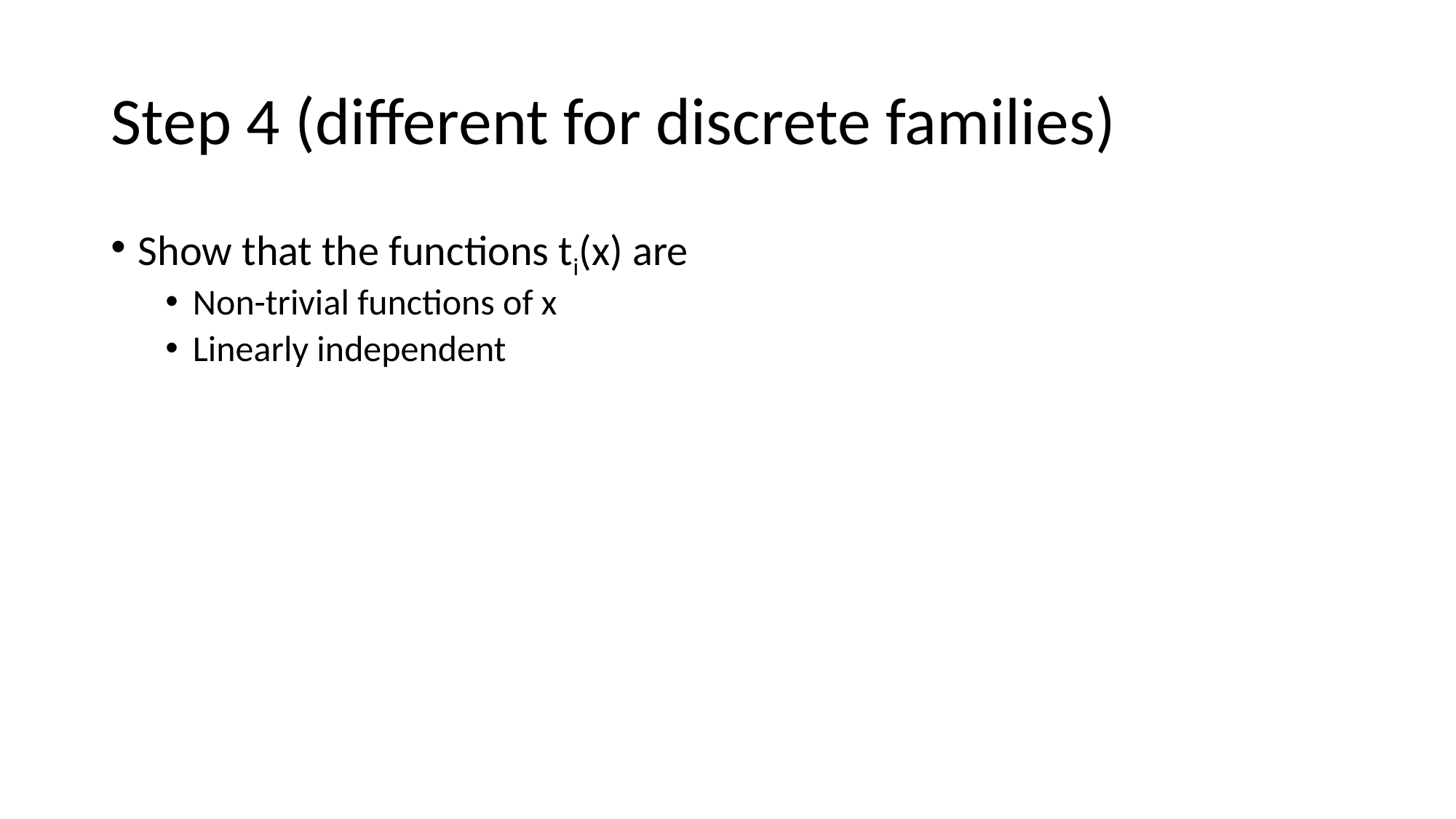

# Step 4 (different for discrete families)
Show that the functions ti(x) are
Non-trivial functions of x
Linearly independent